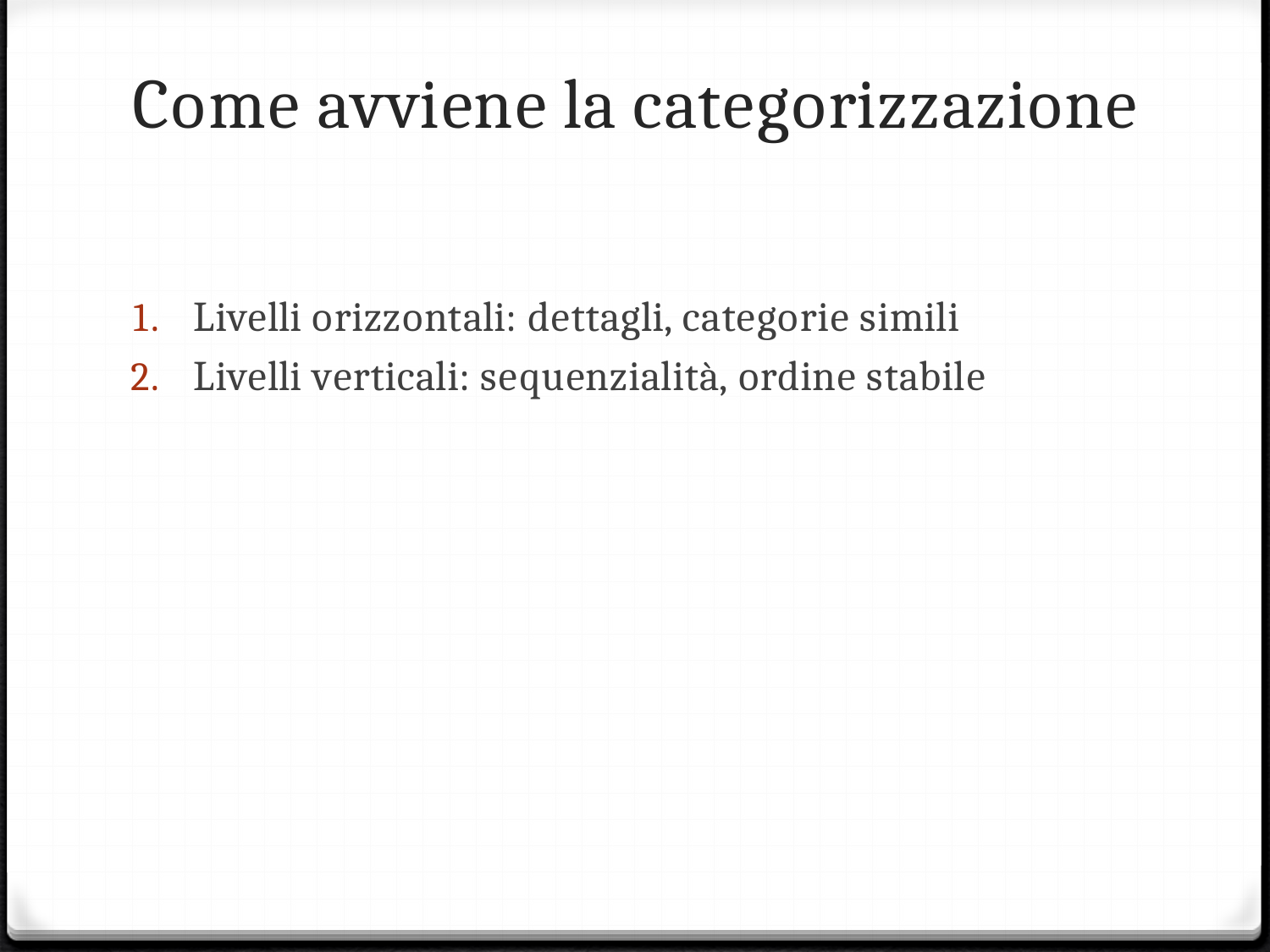

# Come avviene la categorizzazione
Livelli orizzontali: dettagli, categorie simili
Livelli verticali: sequenzialità, ordine stabile